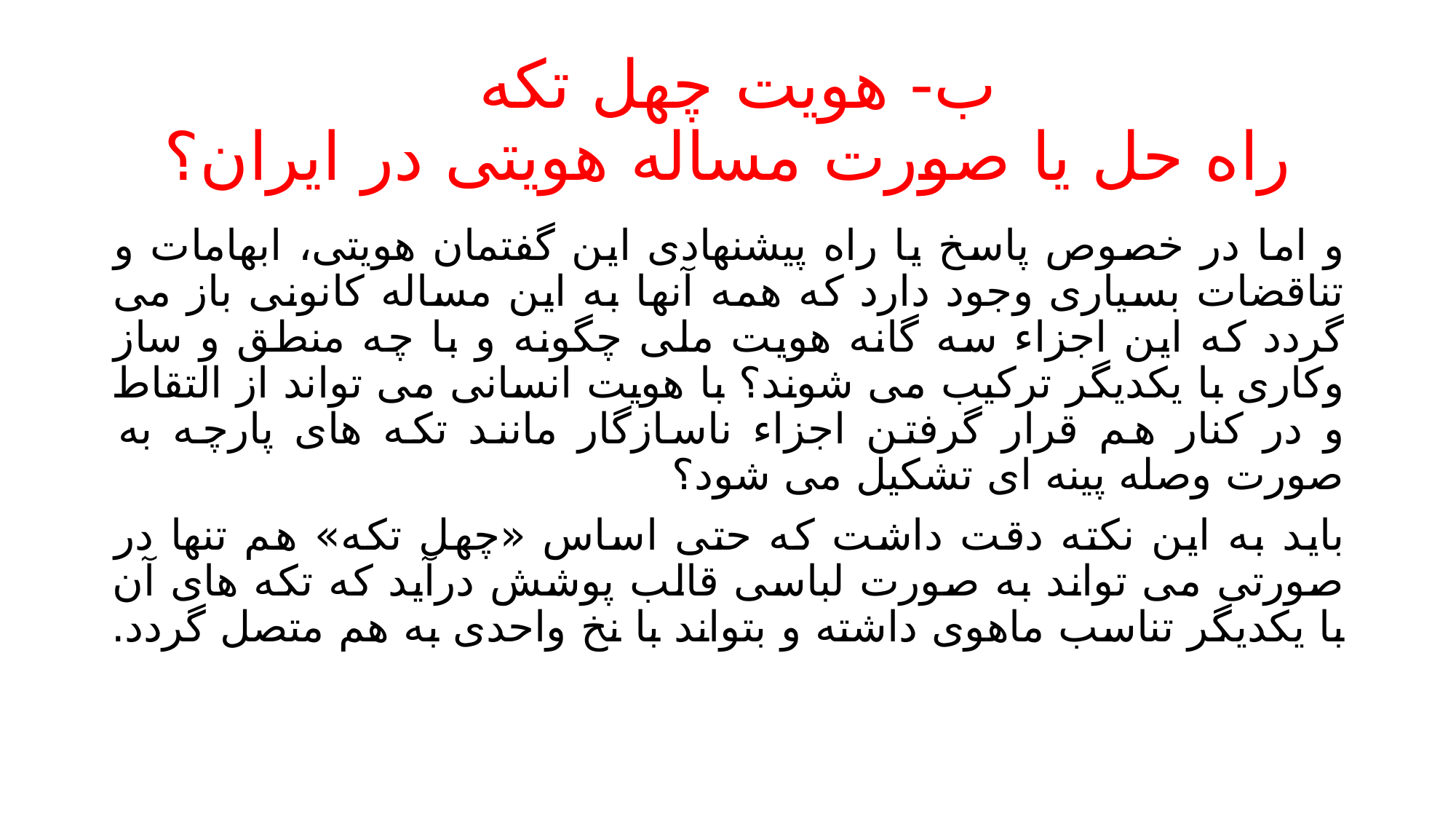

# ب- هویت چهل تکه راه حل یا صورت مساله هویتی در ایران؟
و اما در خصوص پاسخ یا راه پیشنهادی این گفتمان هویتی، ابهامات و تناقضات بسیاری وجود دارد که همه آنها به این مساله کانونی باز می گردد که این اجزاء سه گانه هویت ملی چگونه و با چه منطق و ساز وکاری با یکدیگر ترکیب می شوند؟ با هویت انسانی می تواند از التقاط و در کنار هم قرار گرفتن اجزاء ناسازگار مانند تکه های پارچه به صورت وصله پینه ای تشکیل می شود؟
باید به این نکته دقت داشت که حتی اساس «چهل تکه» هم تنها در صورتی می تواند به صورت لباسی قالب پوشش درآید که تکه های آن با یکدیگر تناسب ماهوی داشته و بتواند با نخ واحدی به هم متصل گردد.